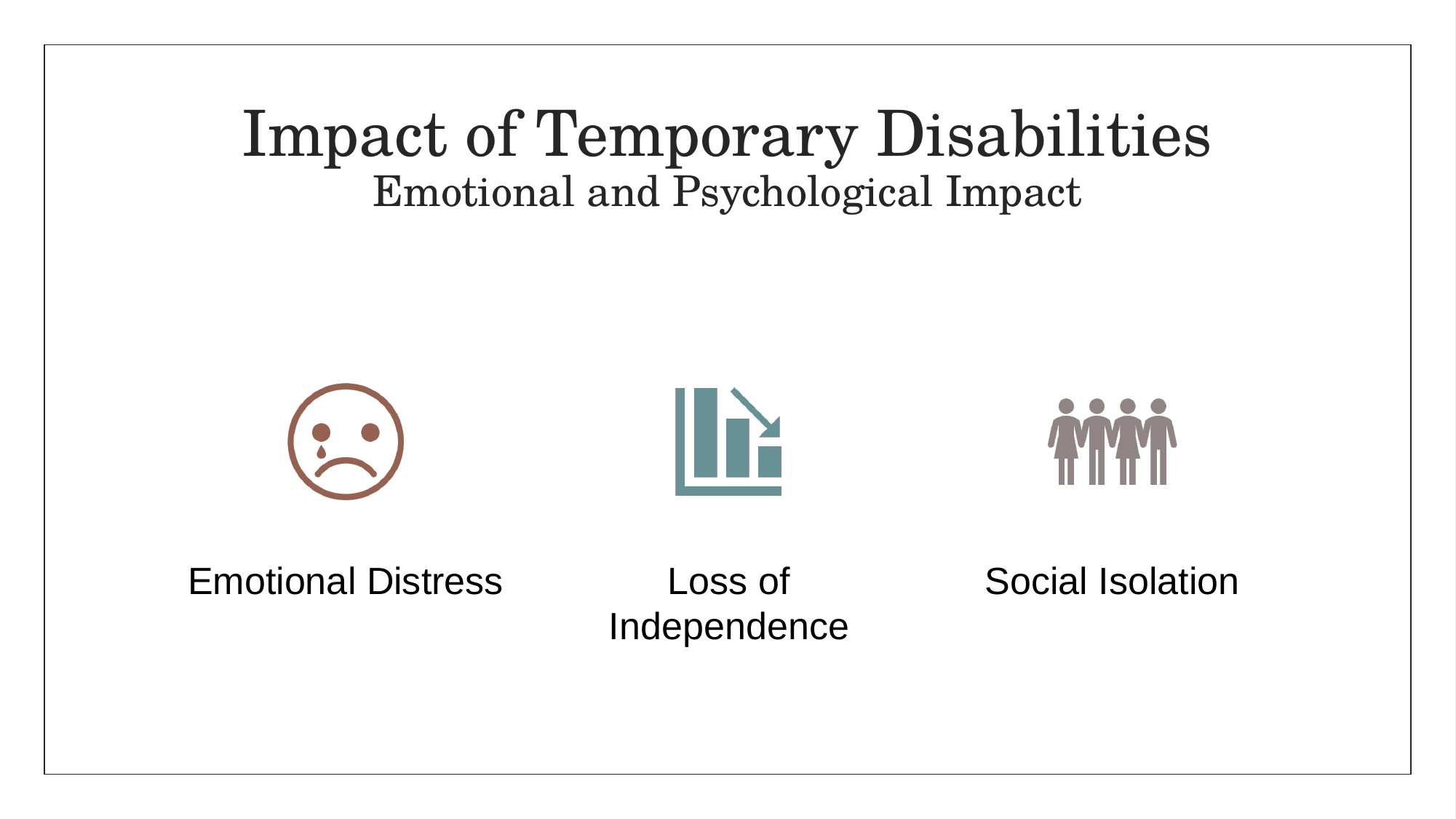

# Impact of Temporary Disabilities Emotional and Psychological Impact

Emotional Distress

Loss of Independence

Social Isolation